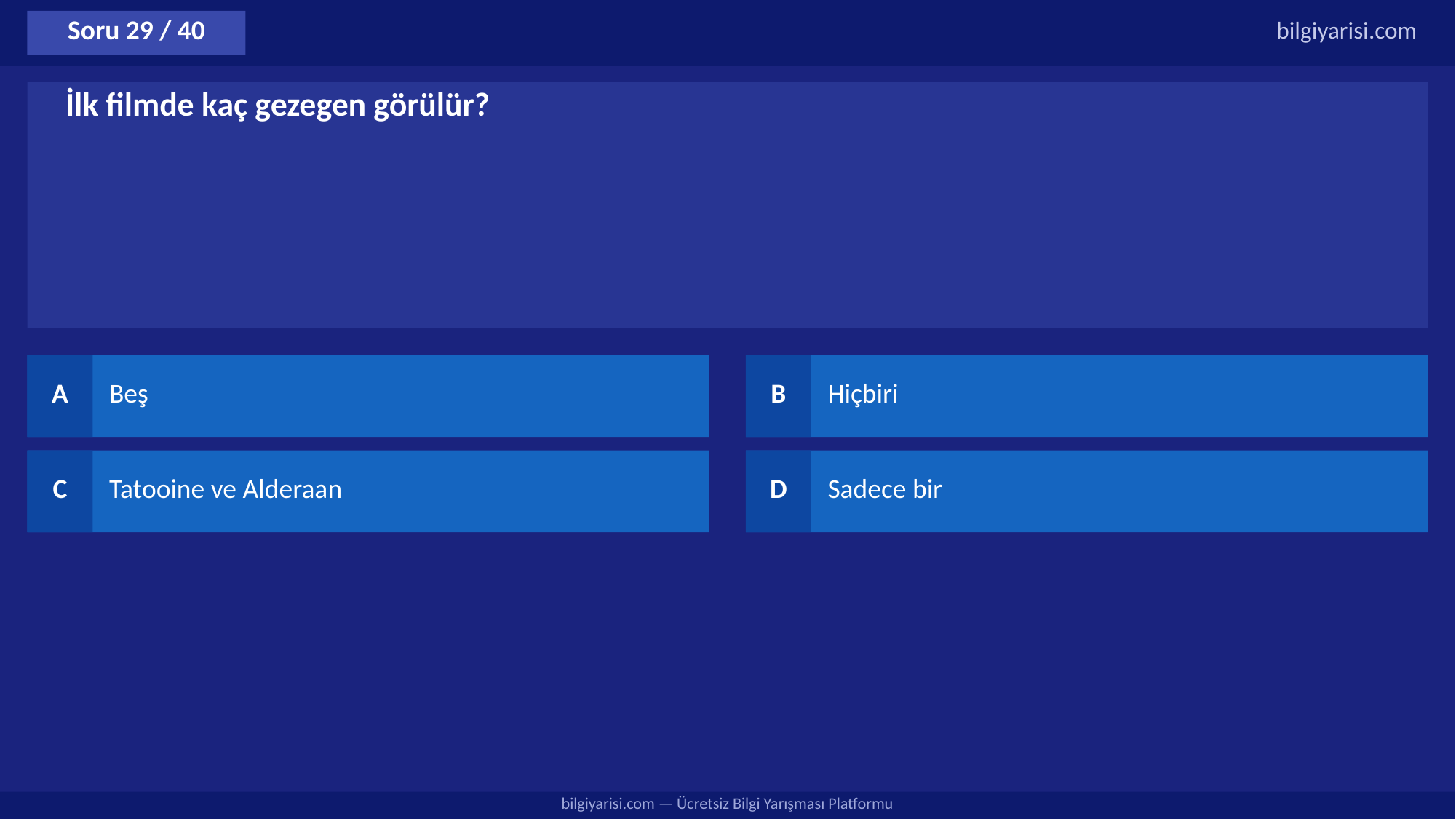

Soru 29 / 40
bilgiyarisi.com

İlk filmde kaç gezegen görülür?

A
Beş

B
Hiçbiri

C
Tatooine ve Alderaan

D
Sadece bir
bilgiyarisi.com — Ücretsiz Bilgi Yarışması Platformu